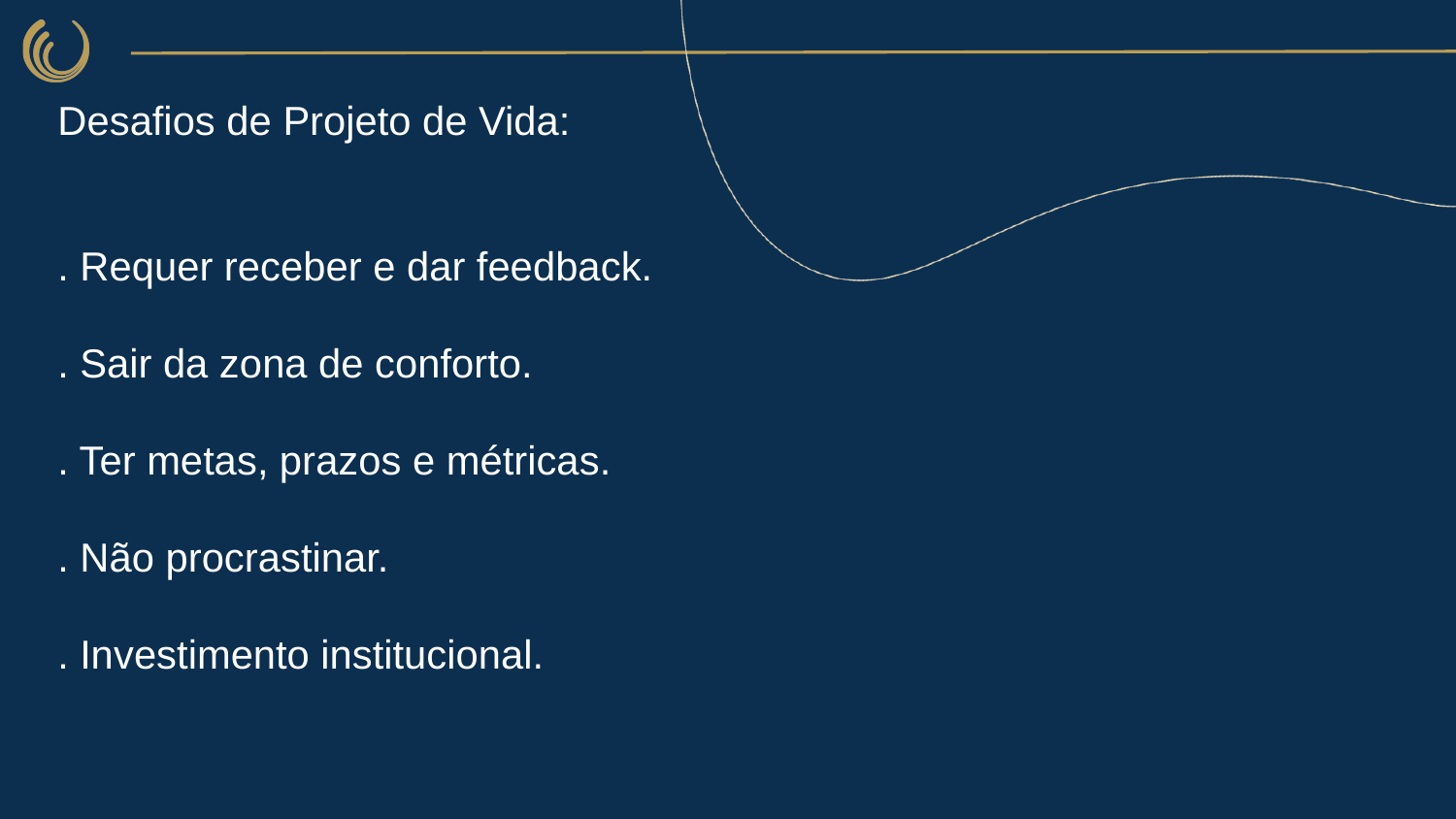

# Desafios de Projeto de Vida: . Requer receber e dar feedback. . Sair da zona de conforto. . Ter metas, prazos e métricas. . Não procrastinar. . Investimento institucional.